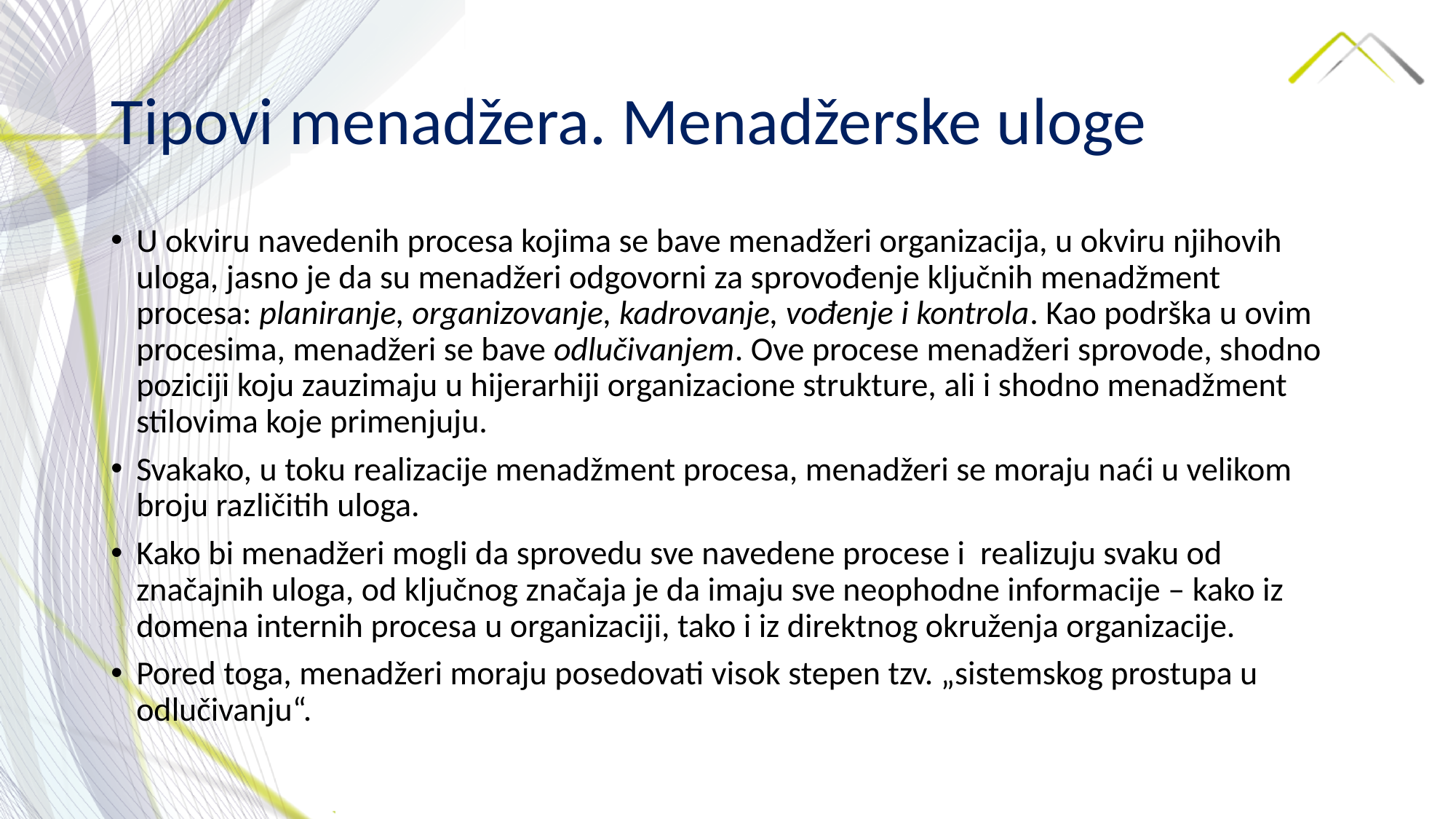

# Tipovi menadžera. Menadžerske uloge
U okviru navedenih procesa kojima se bave menadžeri organizacija, u okviru njihovih uloga, jasno je da su menadžeri odgovorni za sprovođenje ključnih menadžment procesa: planiranje, organizovanje, kadrovanje, vođenje i kontrola. Kao podrška u ovim procesima, menadžeri se bave odlučivanjem. Ove procese menadžeri sprovode, shodno poziciji koju zauzimaju u hijerarhiji organizacione strukture, ali i shodno menadžment stilovima koje primenjuju.
Svakako, u toku realizacije menadžment procesa, menadžeri se moraju naći u velikom broju različitih uloga.
Kako bi menadžeri mogli da sprovedu sve navedene procese i  realizuju svaku od značajnih uloga, od ključnog značaja je da imaju sve neophodne informacije – kako iz domena internih procesa u organizaciji, tako i iz direktnog okruženja organizacije.
Pored toga, menadžeri moraju posedovati visok stepen tzv. „sistemskog prostupa u odlučivanju“.